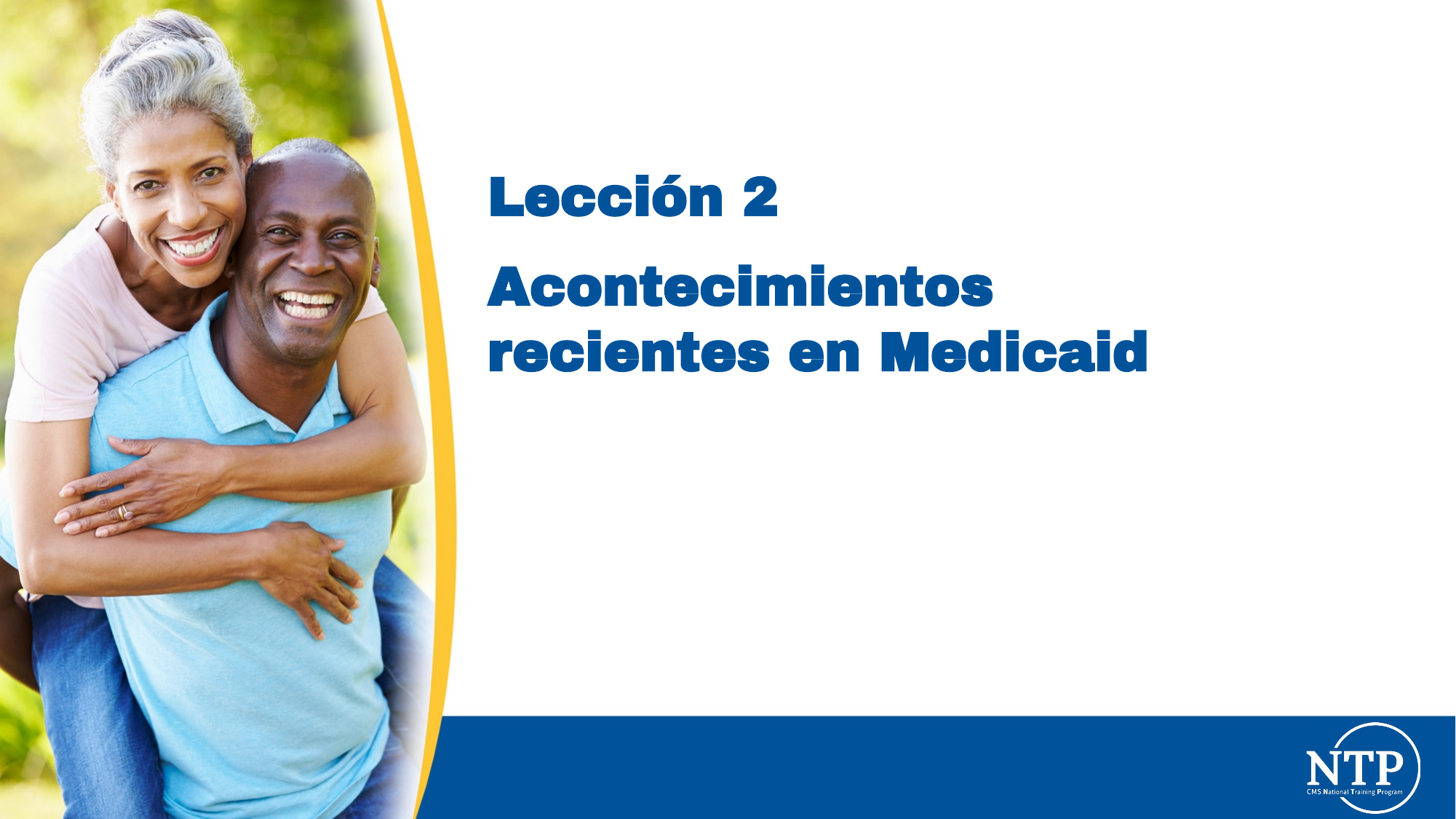

# Lección 2
Acontecimientos
recientes en Medicaid